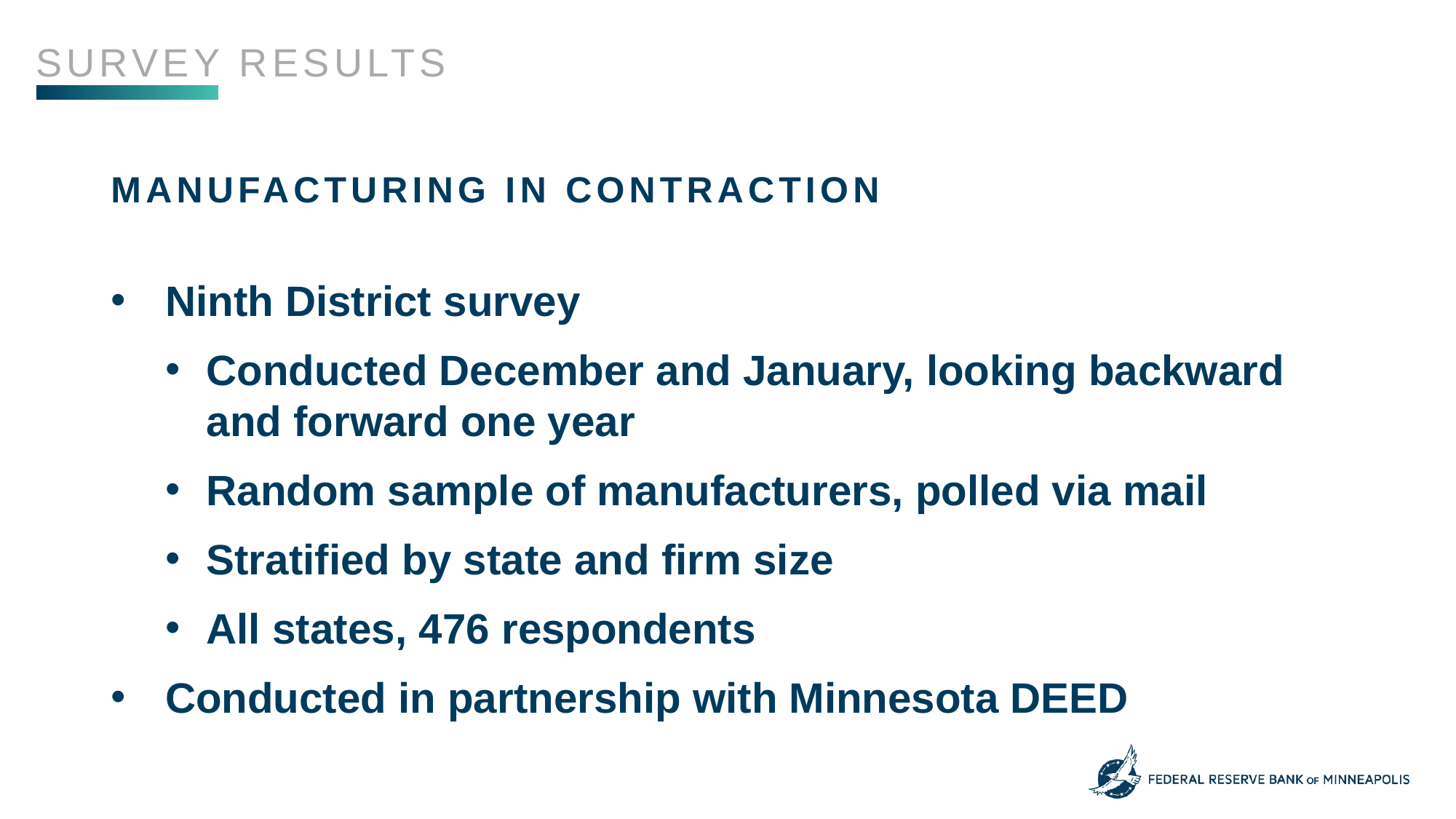

Survey results
# Manufacturing in contraction
Ninth District survey
Conducted December and January, looking backward and forward one year
Random sample of manufacturers, polled via mail
Stratified by state and firm size
All states, 476 respondents
Conducted in partnership with Minnesota DEED